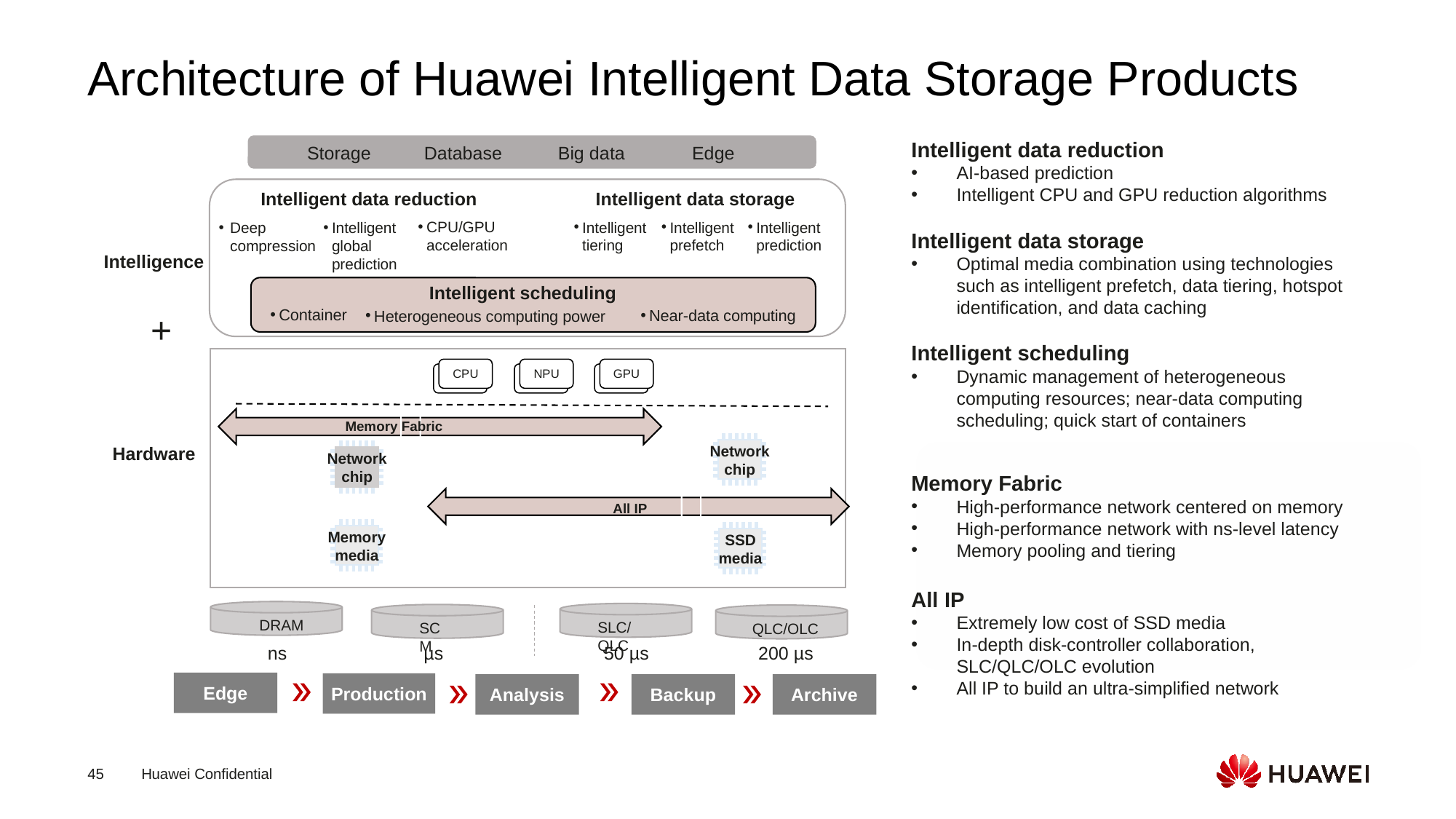

# Architecture of Huawei Intelligent Data Storage Products
Intelligent data reduction
AI-based prediction
Intelligent CPU and GPU reduction algorithms

Intelligent data storage
Optimal media combination using technologies such as intelligent prefetch, data tiering, hotspot identification, and data caching

Intelligent scheduling
Dynamic management of heterogeneous computing resources; near-data computing scheduling; quick start of containers

Storage
Database
Big data
Edge

Intelligent data storage
Intelligent data reduction
CPU/GPU acceleration
Intelligent tiering
Intelligent prefetch
Intelligent prediction
Deep compression
Intelligent global prediction
Intelligence
Intelligent scheduling

Container
Near-data computing
Heterogeneous computing power
+

CPU
DRA
NPU
SCM
GPU
SSD

Memory Fabric
Network
chip
Hardware

Network
chip

All IP
Memory
media
SSD
media

DRAM
SLC/QLC
SCM
QLC/OLC
ns
µs
50 µs
200 µs

Memory Fabric
High-performance network centered on memory
High-performance network with ns-level latency
Memory pooling and tiering

All IP
Extremely low cost of SSD media
In-depth disk-controller collaboration, SLC/QLC/OLC evolution
All IP to build an ultra-simplified network

Edge
Production
Analysis
Backup
Archive